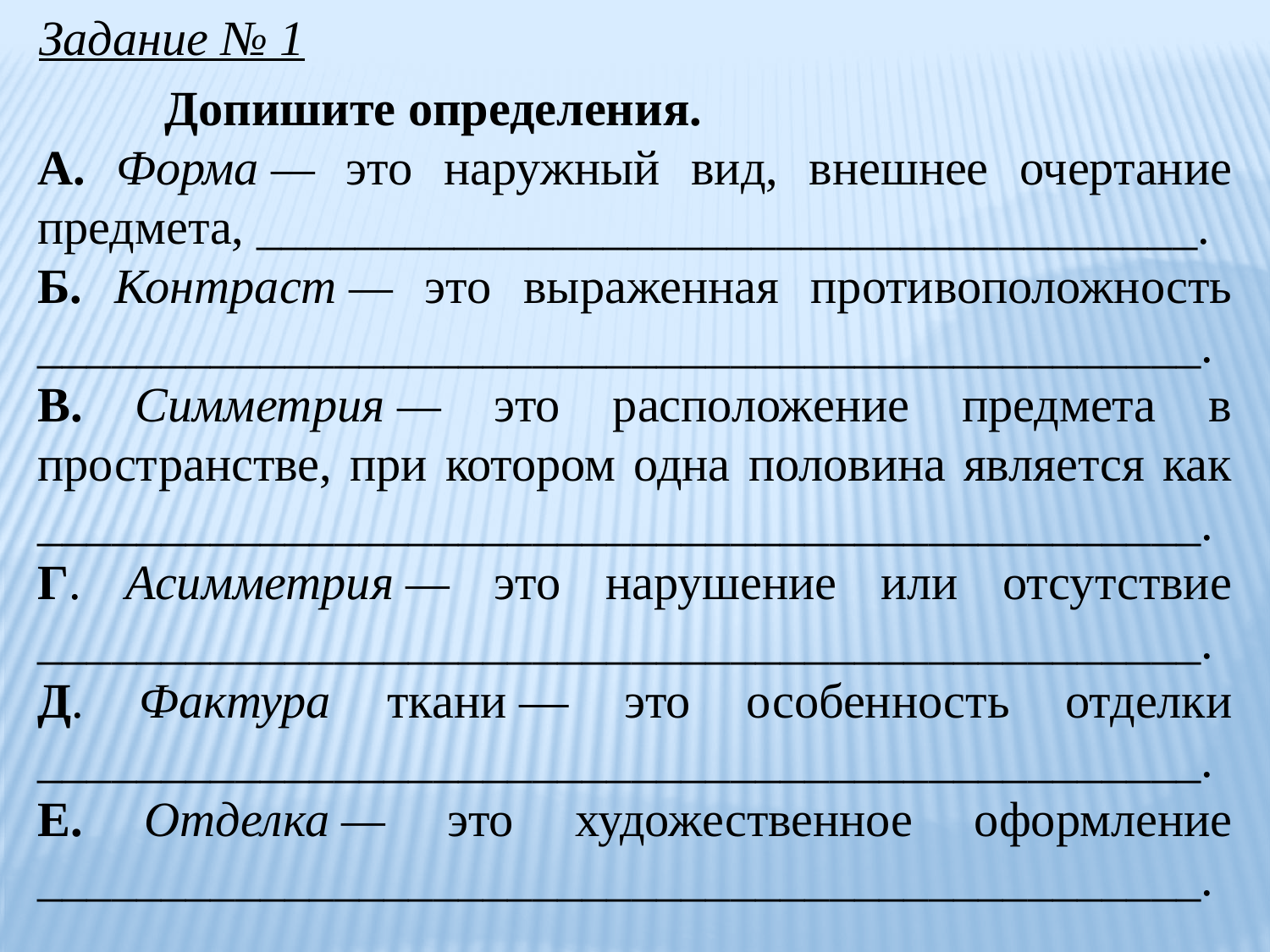

Задание № 1
	Допишите определения.
А. Форма — это наружный вид, внешнее очертание предмета, ______________________________________.
Б. Контраст — это выраженная противоположность _______________________________________________.
В. Симметрия — это расположение предмета в пространстве, при котором одна половина является как _______________________________________________.
Г. Асимметрия — это нарушение или отсутствие _______________________________________________.
Д. Фактура ткани — это особенность отделки _______________________________________________.
Е. Отделка — это художественное оформление _______________________________________________.